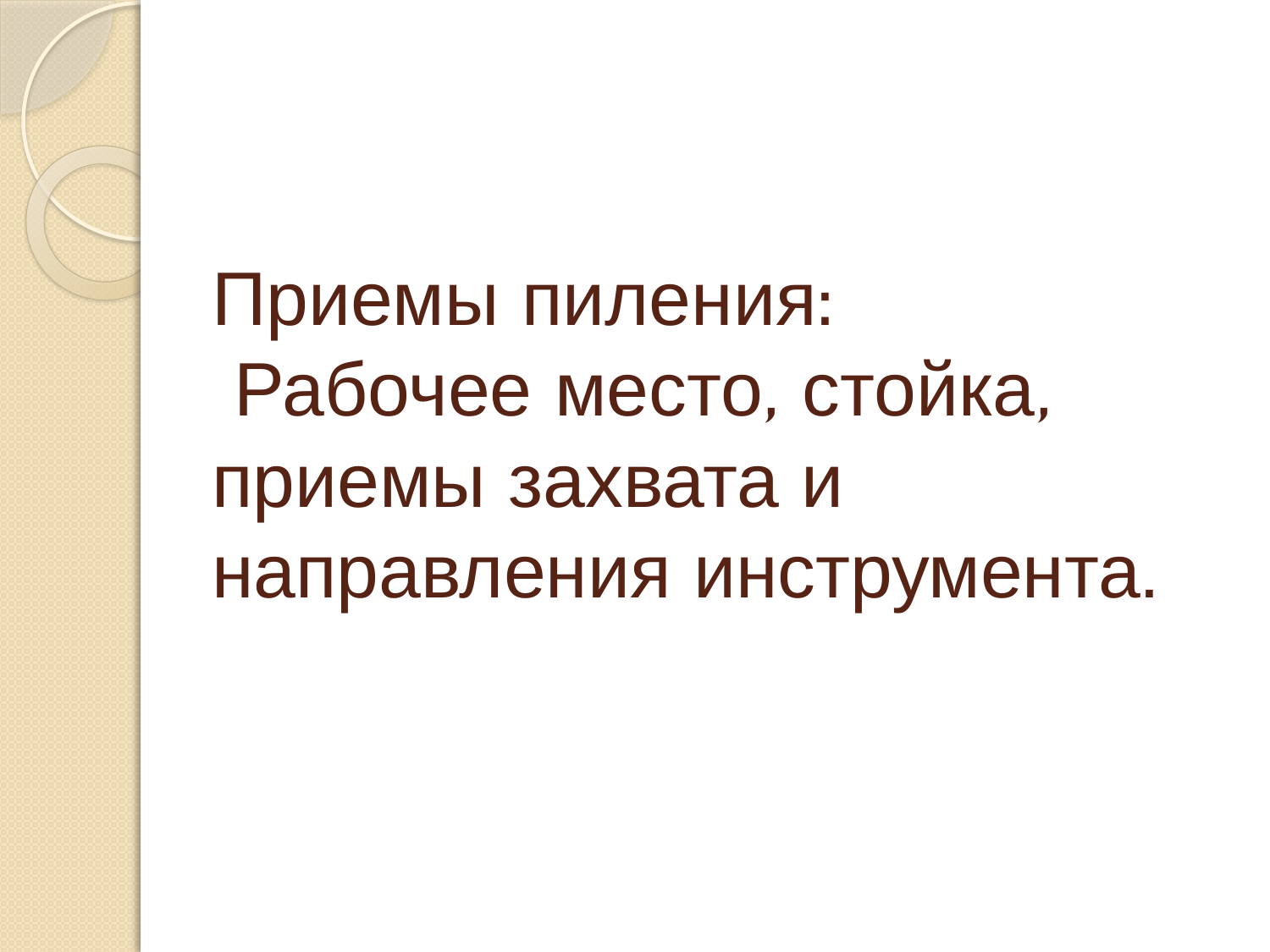

# Приемы пиления: Рабочее место, стойка, приемы захвата и направления инструмента.